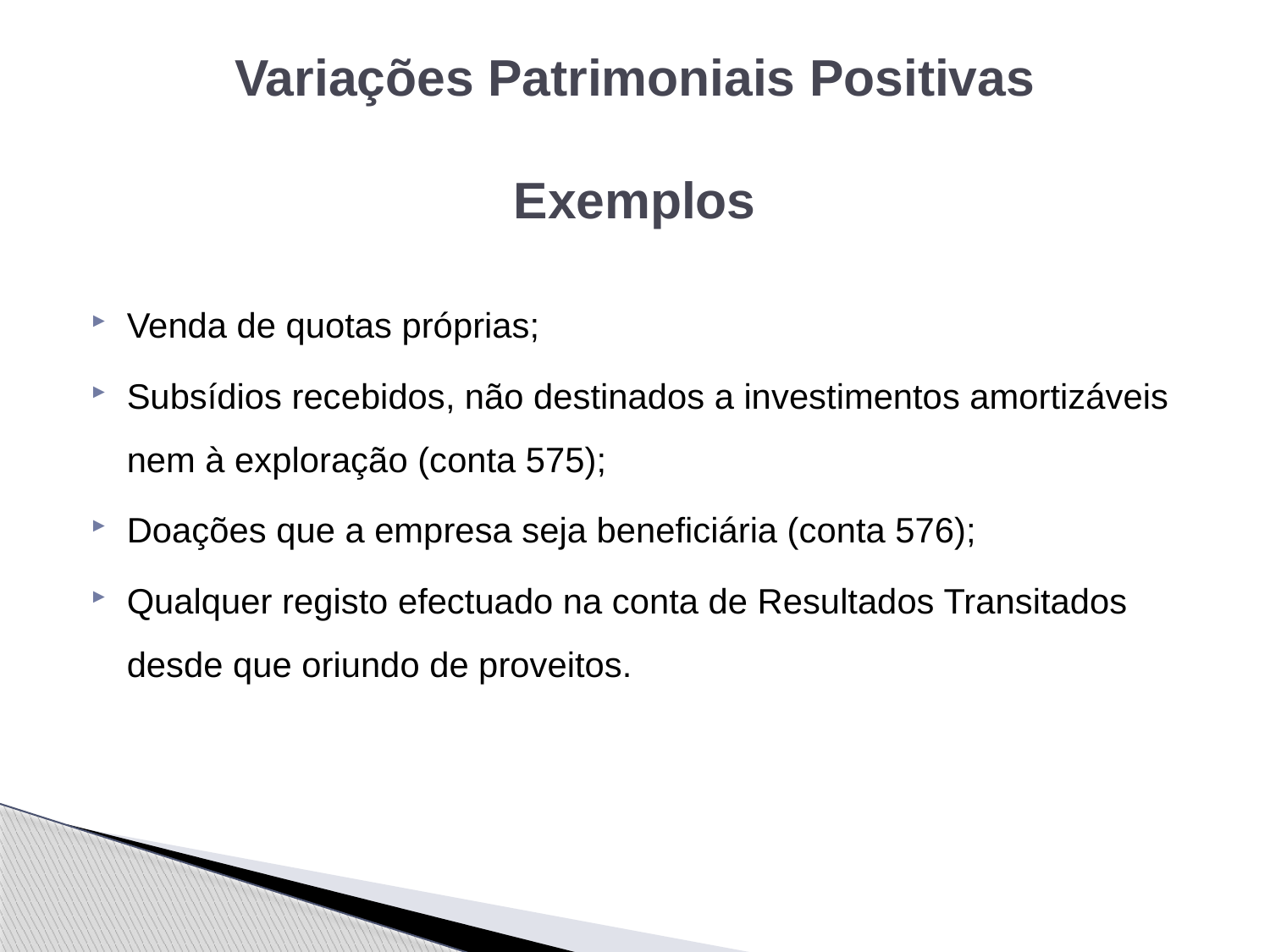

# Variações Patrimoniais Positivas Exemplos
Venda de quotas próprias;
Subsídios recebidos, não destinados a investimentos amortizáveis nem à exploração (conta 575);
Doações que a empresa seja beneficiária (conta 576);
Qualquer registo efectuado na conta de Resultados Transitados desde que oriundo de proveitos.